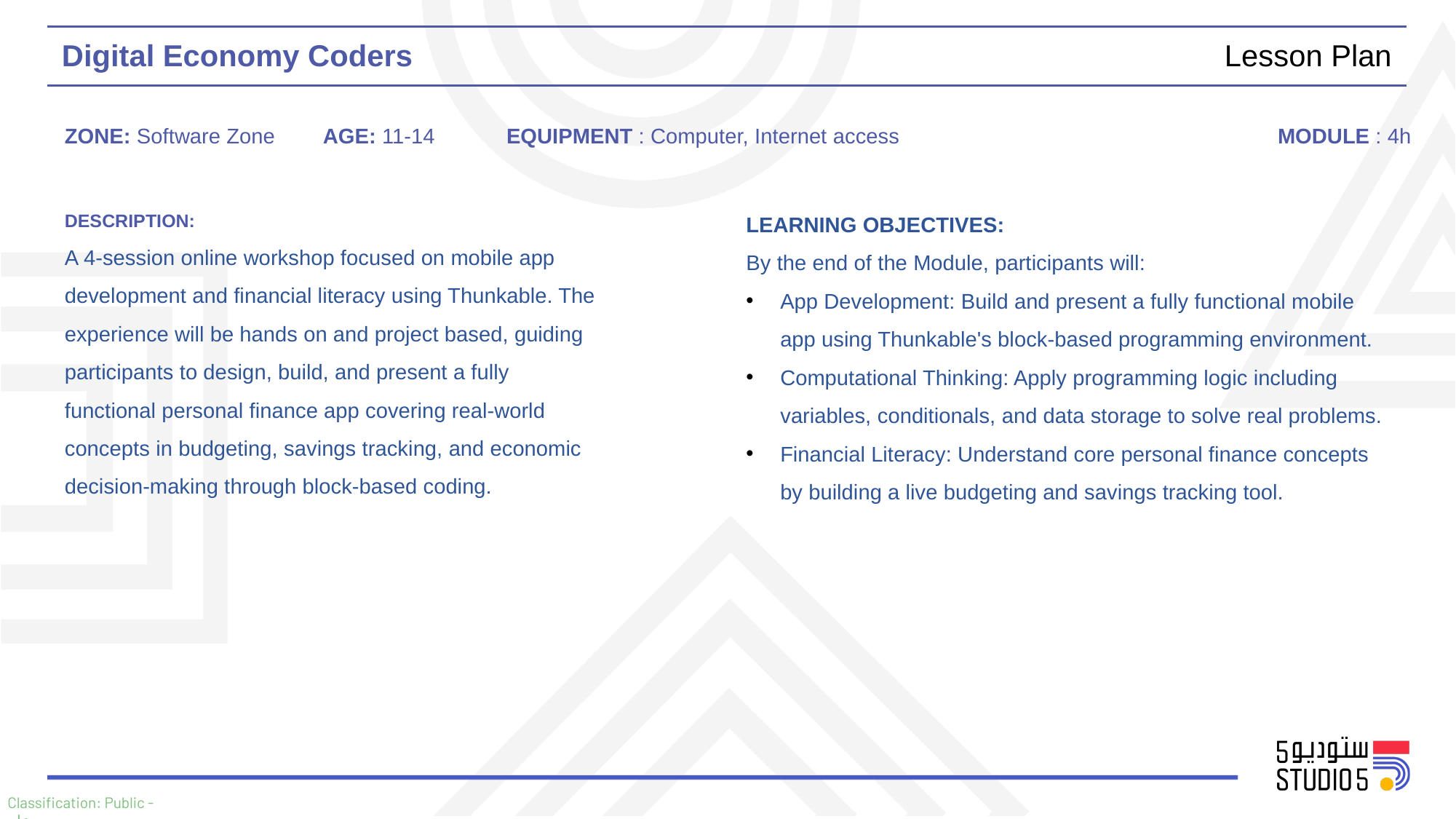

Lesson Plan
Digital Economy Coders
AGE: 11-14
EQUIPMENT : Computer, Internet access
MODULE : 4h
ZONE: Software Zone
DESCRIPTION:
A 4-session online workshop focused on mobile app
development and financial literacy using Thunkable. The experience will be hands on and project based, guiding participants to design, build, and present a fully functional personal finance app covering real-world concepts in budgeting, savings tracking, and economic decision-making through block-based coding.
LEARNING OBJECTIVES:
By the end of the Module, participants will:
App Development: Build and present a fully functional mobile app using Thunkable's block-based programming environment.
Computational Thinking: Apply programming logic including  variables, conditionals, and data storage to solve real problems.
Financial Literacy: Understand core personal finance concepts by building a live budgeting and savings tracking tool.